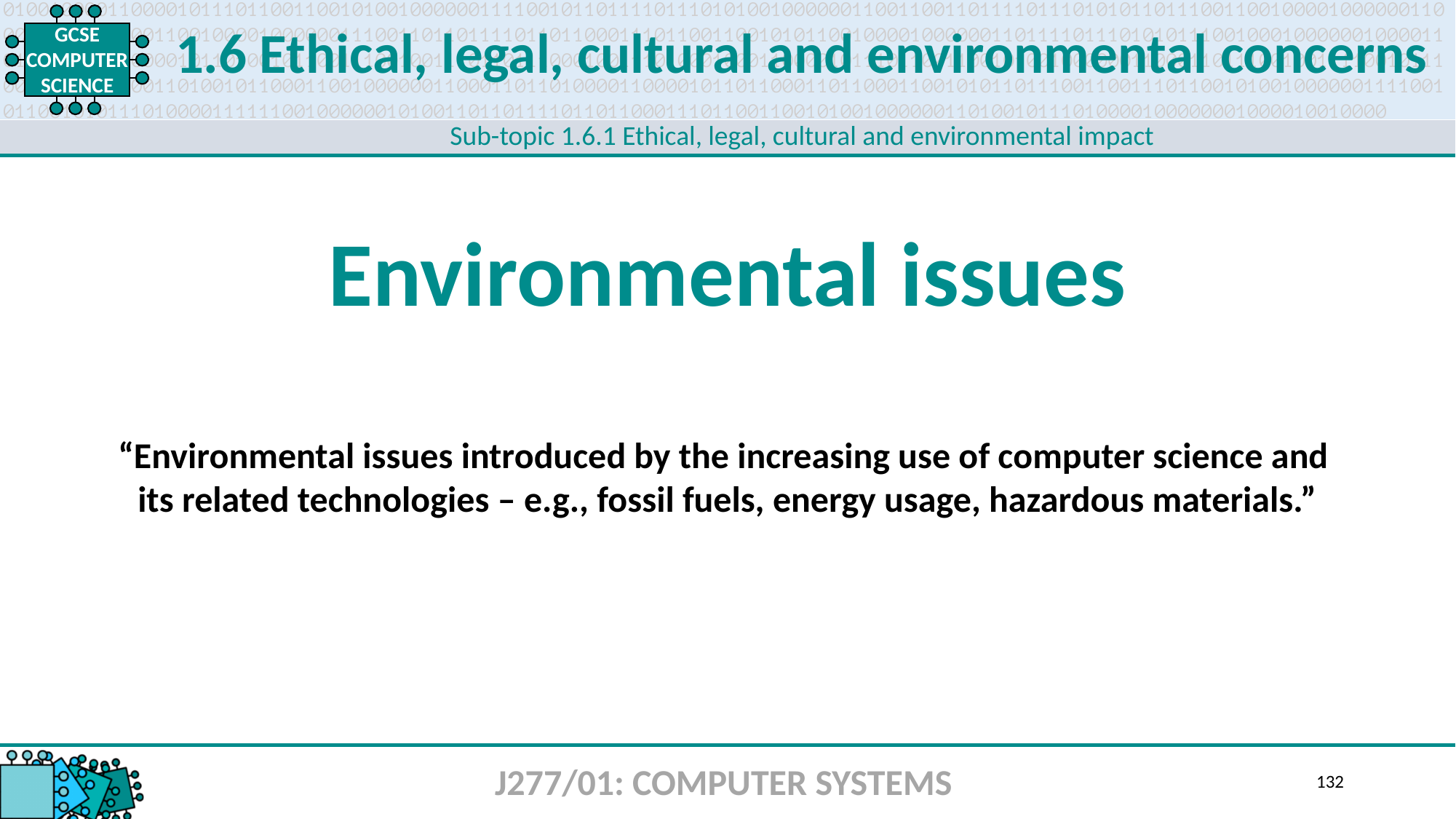

1.6 Ethical, legal, cultural and environmental concerns
Sub-topic 1.6.1 Ethical, legal, cultural and environmental impact
Environmental issues
“Environmental issues introduced by the increasing use of computer science and
its related technologies – e.g., fossil fuels, energy usage, hazardous materials.”
J277/01: COMPUTER SYSTEMS
132